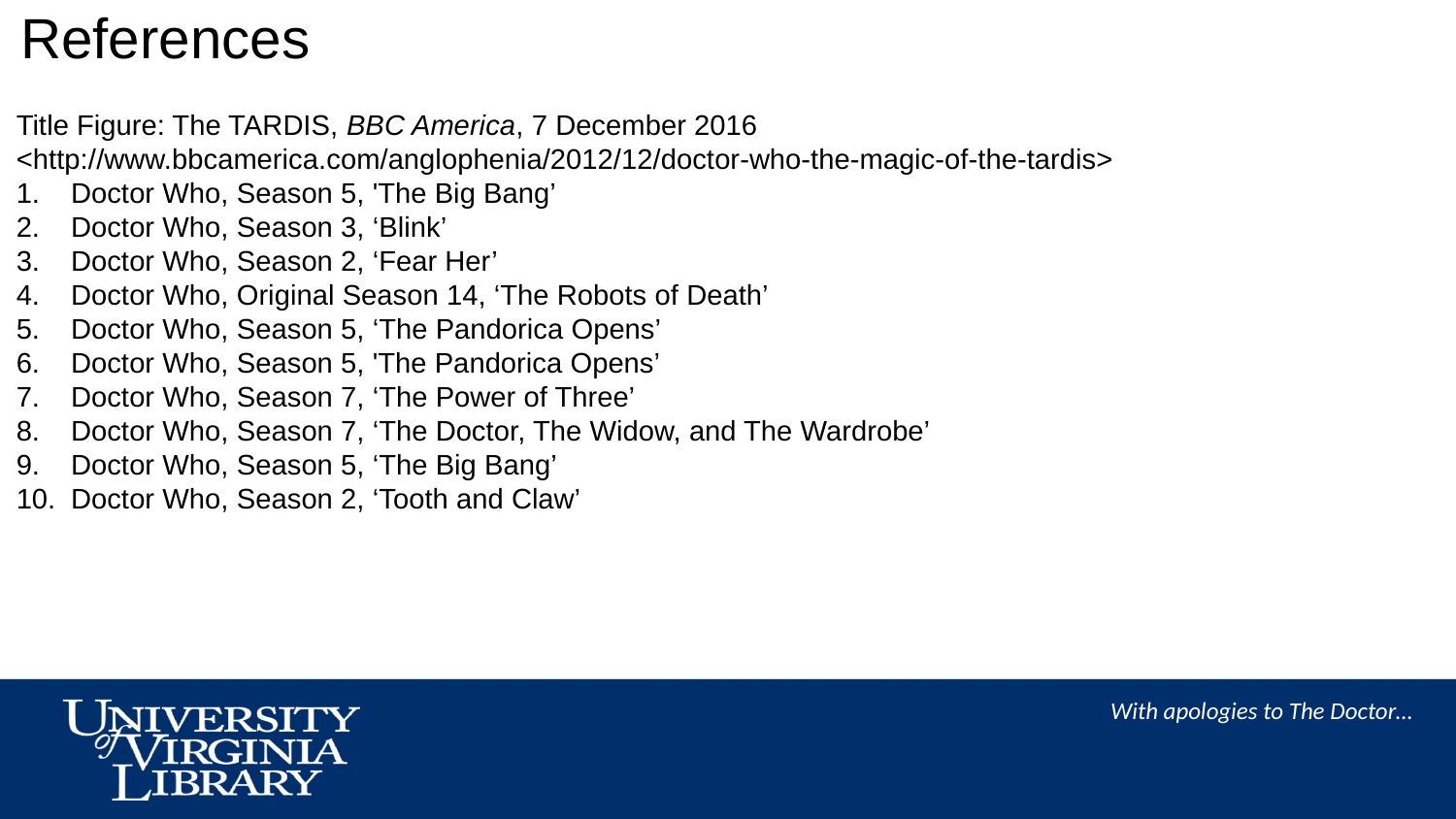

References
Title Figure: The TARDIS, BBC America, 7 December 2016 <http://www.bbcamerica.com/anglophenia/2012/12/doctor-who-the-magic-of-the-tardis>
Doctor Who, Season 5, 'The Big Bang’
Doctor Who, Season 3, ‘Blink’
Doctor Who, Season 2, ‘Fear Her’
Doctor Who, Original Season 14, ‘The Robots of Death’
Doctor Who, Season 5, ‘The Pandorica Opens’
Doctor Who, Season 5, 'The Pandorica Opens’
Doctor Who, Season 7, ‘The Power of Three’
Doctor Who, Season 7, ‘The Doctor, The Widow, and The Wardrobe’
Doctor Who, Season 5, ‘The Big Bang’
Doctor Who, Season 2, ‘Tooth and Claw’
With apologies to The Doctor…